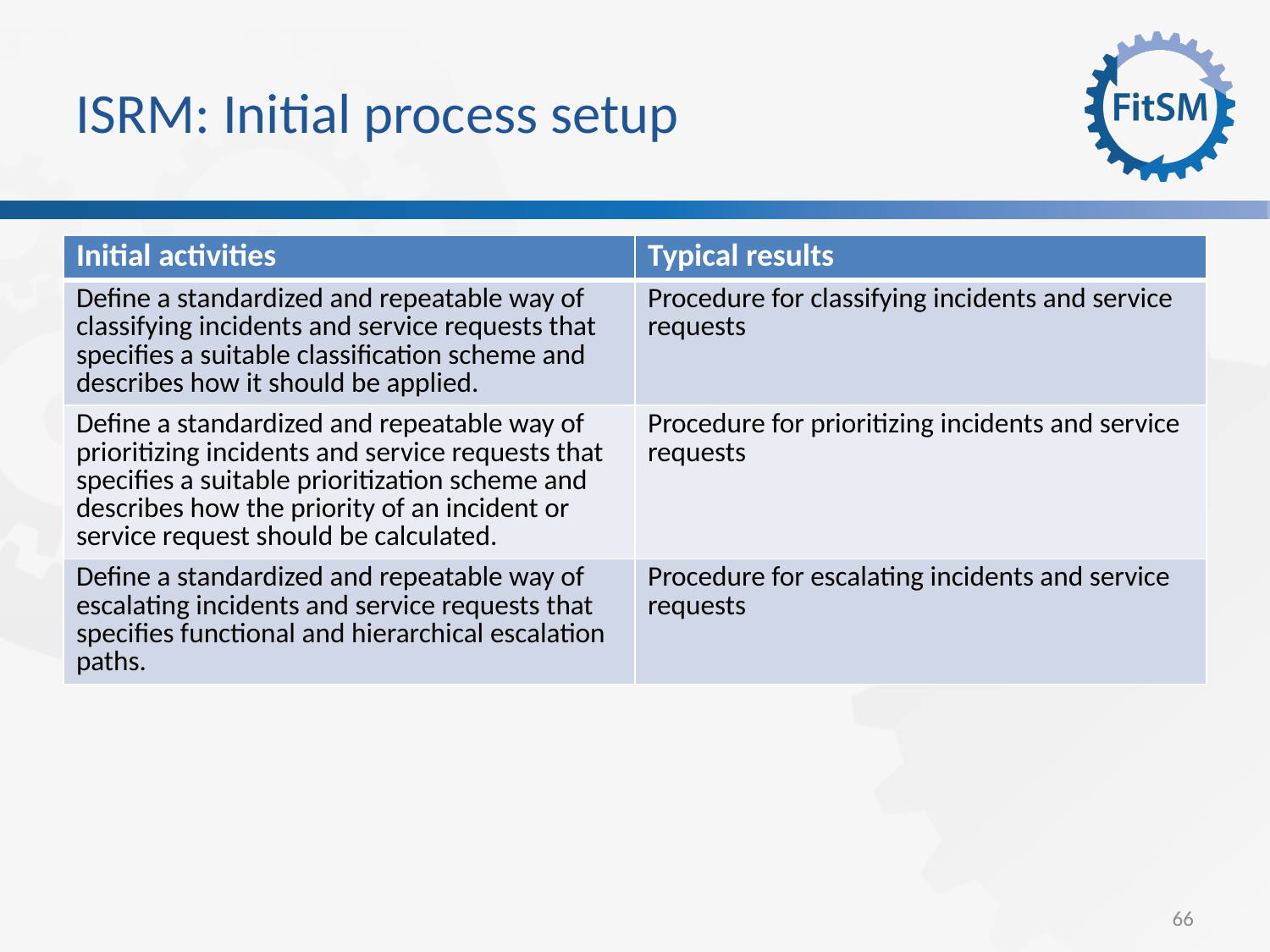

ISRM: Initial process setup
| Initial activities | Typical results |
| --- | --- |
| Define a standardized and repeatable way of classifying incidents and service requests that specifies a suitable classification scheme and describes how it should be applied. | Procedure for classifying incidents and service requests |
| Define a standardized and repeatable way of prioritizing incidents and service requests that specifies a suitable prioritization scheme and describes how the priority of an incident or service request should be calculated. | Procedure for prioritizing incidents and service requests |
| Define a standardized and repeatable way of escalating incidents and service requests that specifies functional and hierarchical escalation paths. | Procedure for escalating incidents and service requests |
66